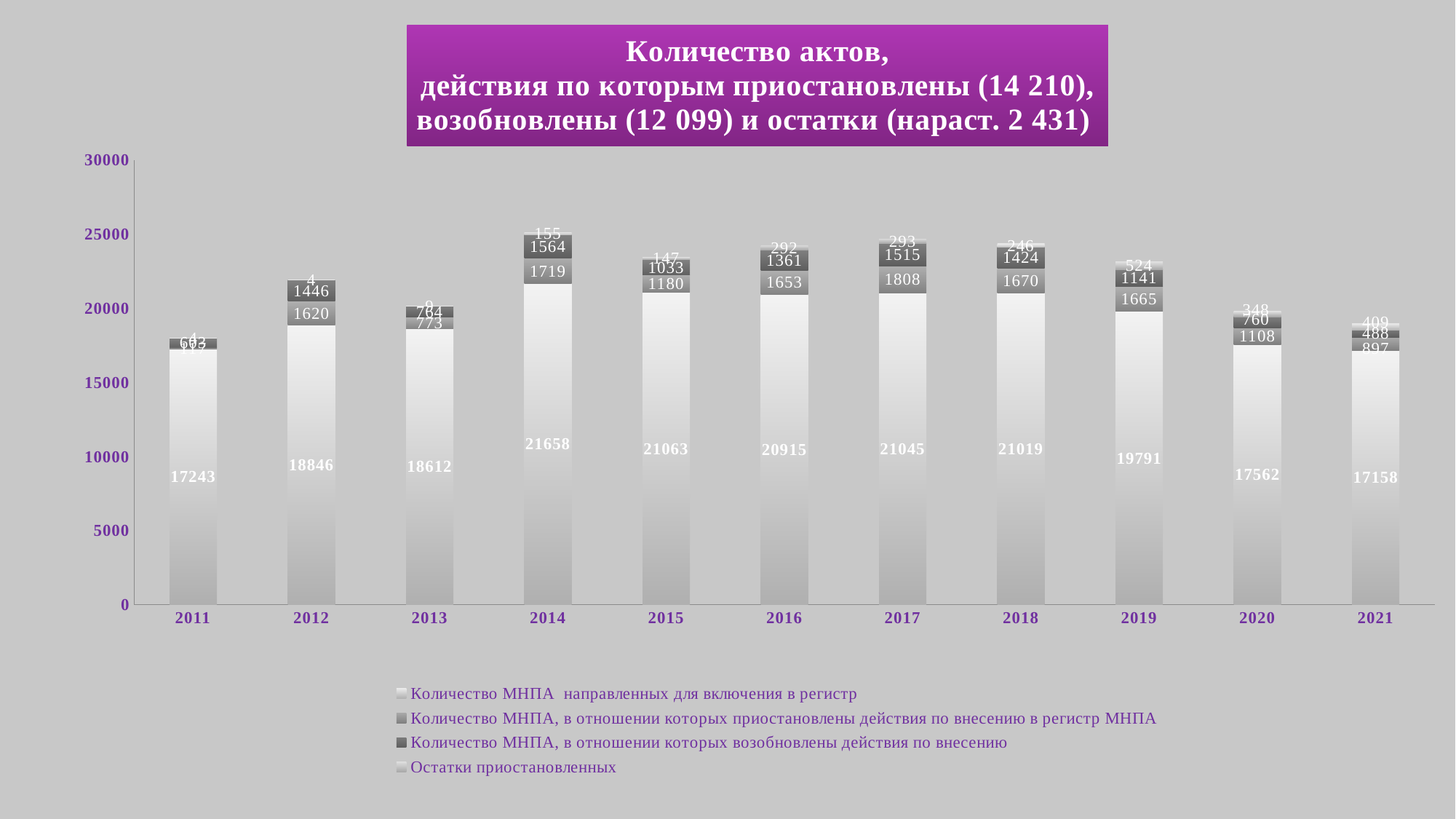

### Chart: Количество актов, действия по которым приостановлены (14 210), возобновлены (12 099) и остатки (нараст. 2 431)

| Category | Количество МНПА  направленных для включения в регистр | Количество МНПА, в отношении которых приостановлены действия по внесению в регистр МНПА | Количество МНПА, в отношении которых возобновлены действия по внесению | Остатки приостановленных |
|---|---|---|---|---|
| 2011 | 17243.0 | 117.0 | 603.0 | 4.0 |
| 2012 | 18846.0 | 1620.0 | 1446.0 | 4.0 |
| 2013 | 18612.0 | 773.0 | 764.0 | 9.0 |
| 2014 | 21658.0 | 1719.0 | 1564.0 | 155.0 |
| 2015 | 21063.0 | 1180.0 | 1033.0 | 147.0 |
| 2016 | 20915.0 | 1653.0 | 1361.0 | 292.0 |
| 2017 | 21045.0 | 1808.0 | 1515.0 | 293.0 |
| 2018 | 21019.0 | 1670.0 | 1424.0 | 246.0 |
| 2019 | 19791.0 | 1665.0 | 1141.0 | 524.0 |
| 2020 | 17562.0 | 1108.0 | 760.0 | 348.0 |
| 2021 | 17158.0 | 897.0 | 488.0 | 409.0 |
#